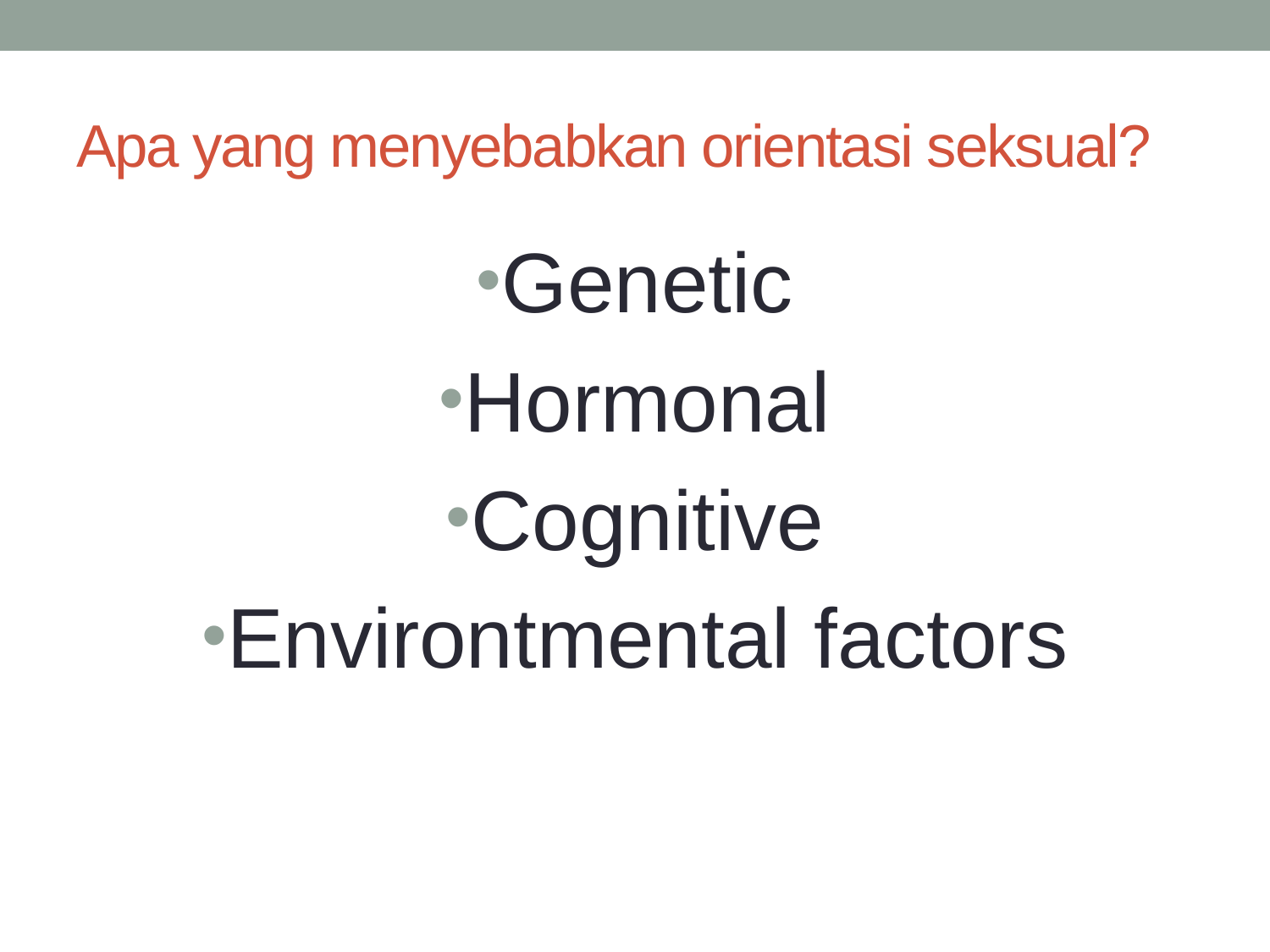

# Apa yang menyebabkan orientasi seksual?
Genetic
Hormonal
Cognitive
Environtmental factors